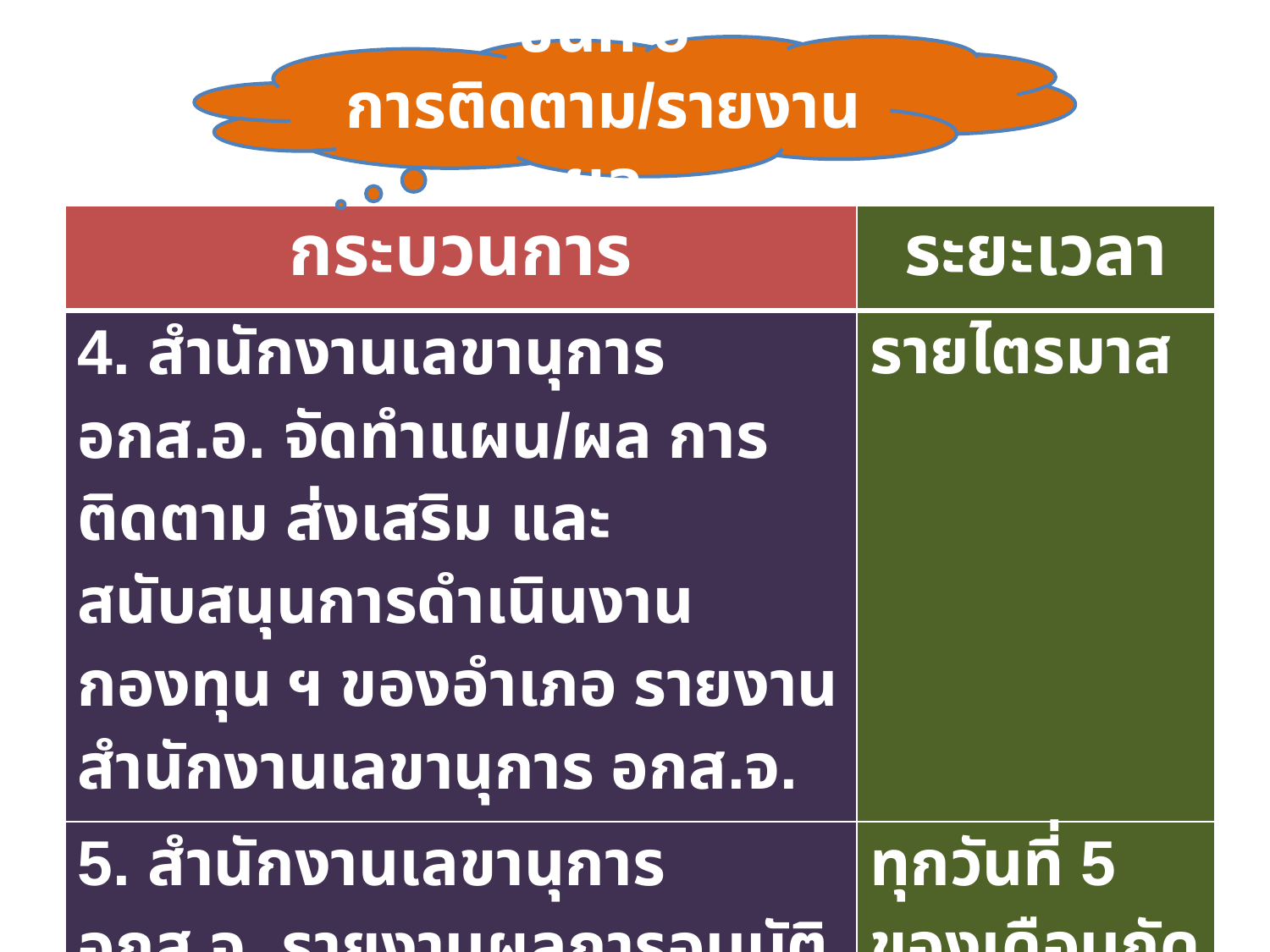

ขั้นที่ 5 การติดตาม/รายงานผล
| กระบวนการ | ระยะเวลา |
| --- | --- |
| 4. สำนักงานเลขานุการ อกส.อ. จัดทำแผน/ผล การติดตาม ส่งเสริม และสนับสนุนการดำเนินงานกองทุน ฯ ของอำเภอ รายงาน สำนักงานเลขานุการ อกส.จ. | รายไตรมาส |
| 5. สำนักงานเลขานุการ อกส.จ. รายงานผลการอนุมัติโครงการ ต่อ สกส. | ทุกวันที่ 5 ของเดือนถัดไป |
สำนักงานกองทุนพัฒนาบทบาทสตรี (สกส.) กรมการพัฒนาชุมชน